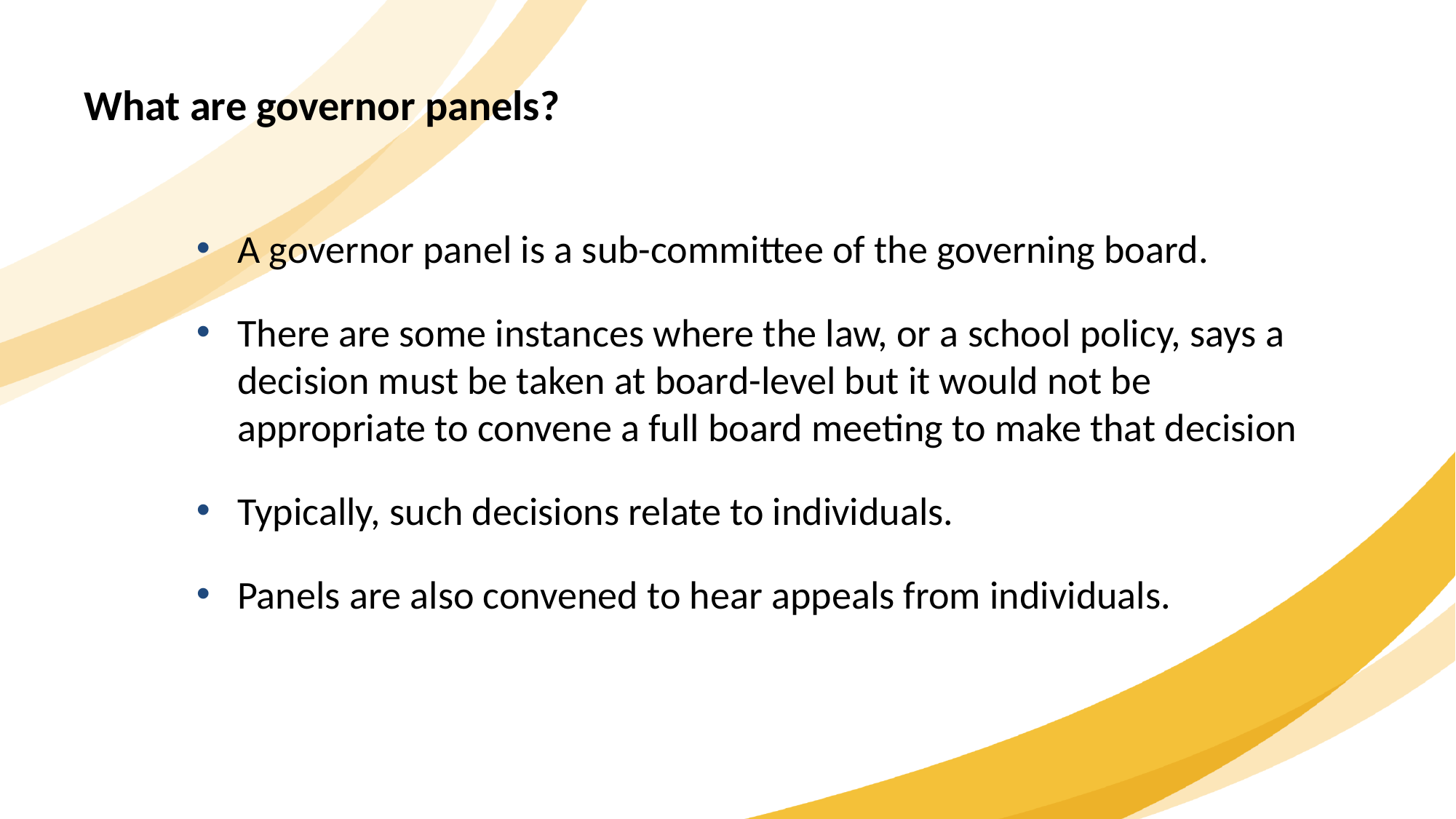

What are governor panels?
A governor panel is a sub-committee of the governing board.
There are some instances where the law, or a school policy, says a decision must be taken at board-level but it would not be appropriate to convene a full board meeting to make that decision
Typically, such decisions relate to individuals.
Panels are also convened to hear appeals from individuals.